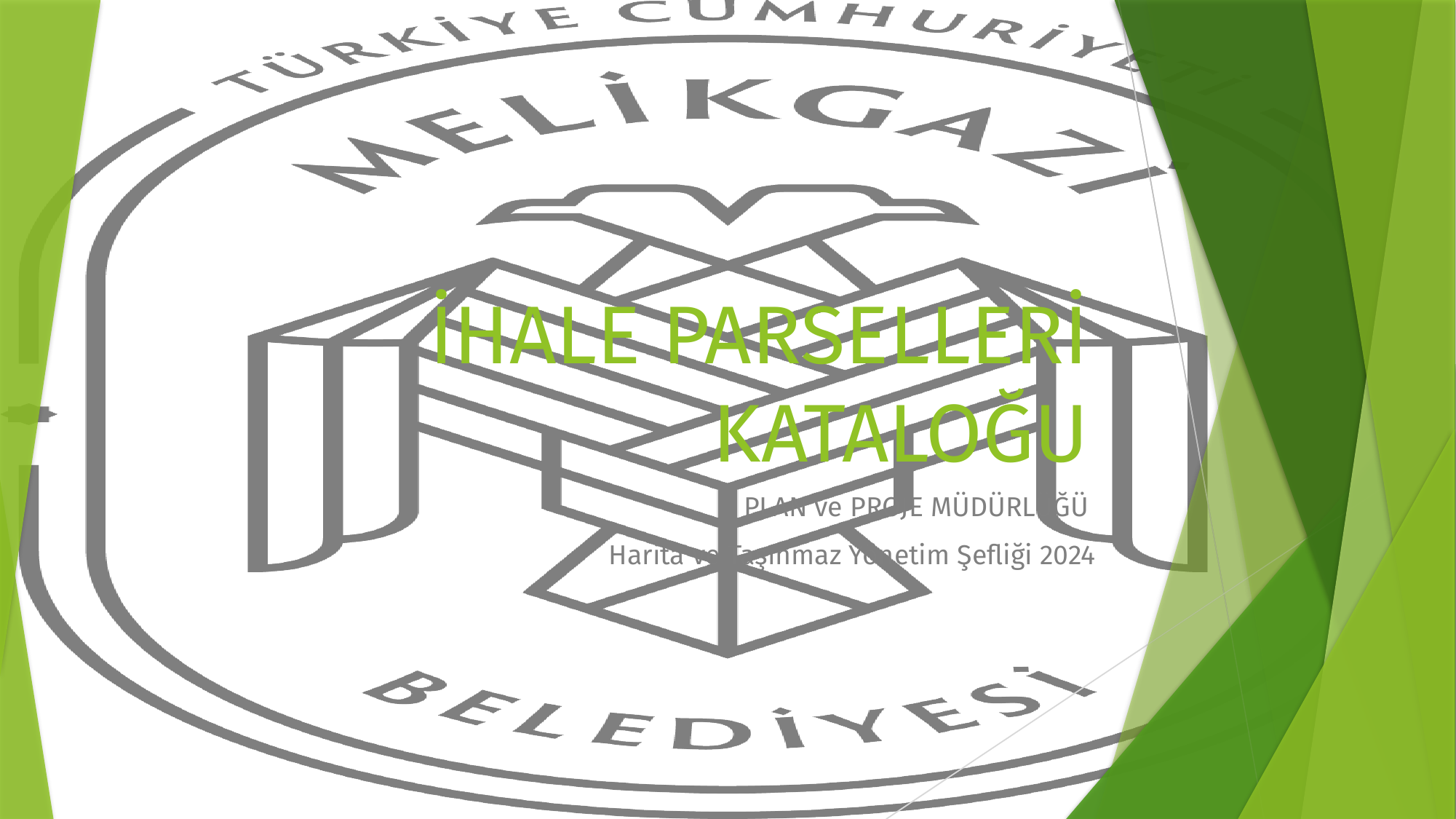

# İHALE PARSELLERİ KATALOĞU
PLAN ve PROJE MÜDÜRLÜĞÜ
Harita ve Taşınmaz Yönetim Şefliği 2024